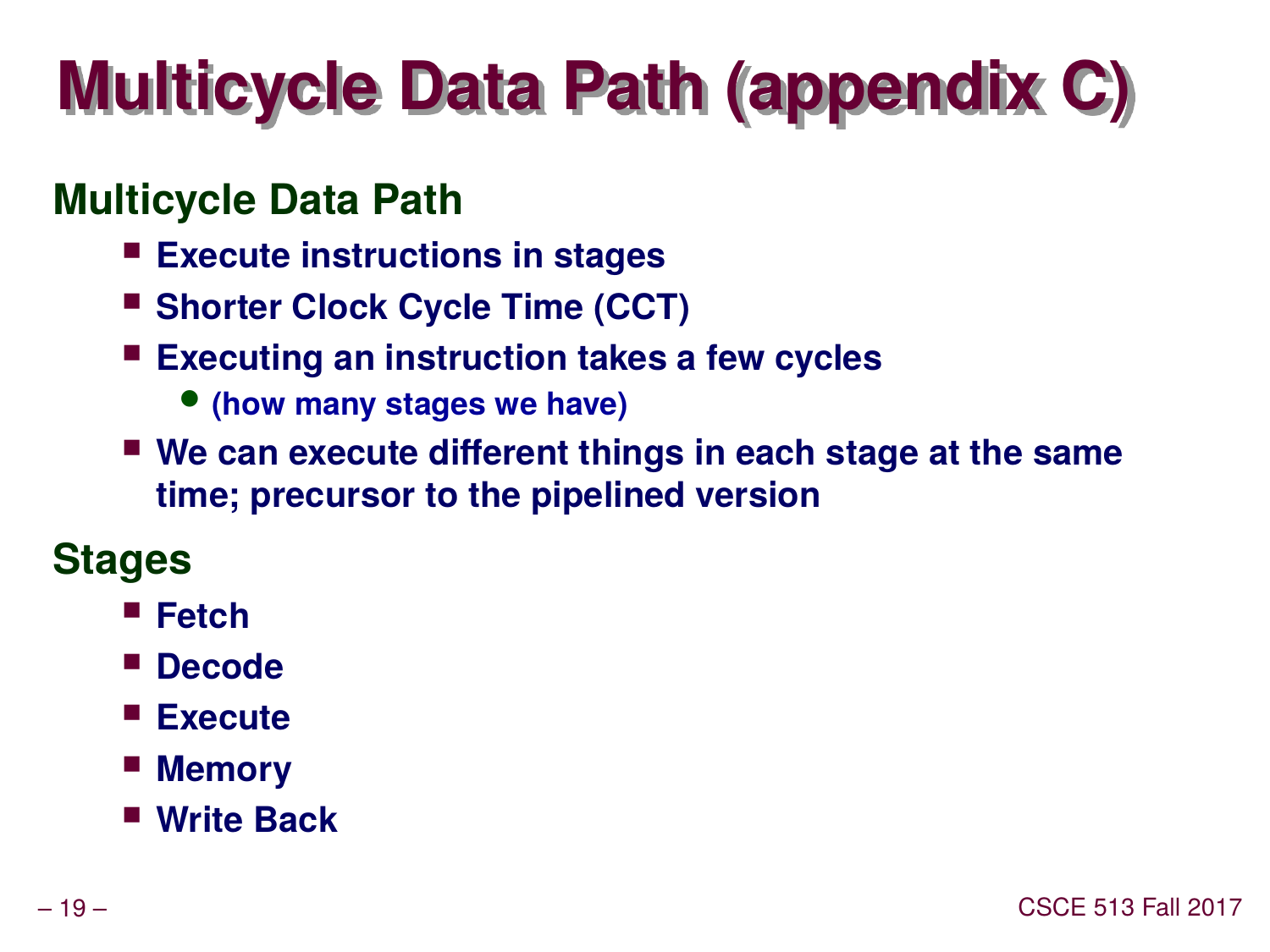

# Multicycle Data Path (appendix C)
Multicycle Data Path
Execute instructions in stages
Shorter Clock Cycle Time (CCT)
Executing an instruction takes a few cycles
(how many stages we have)
We can execute different things in each stage at the same time; precursor to the pipelined version
Stages
Fetch
Decode
Execute
Memory
Write Back